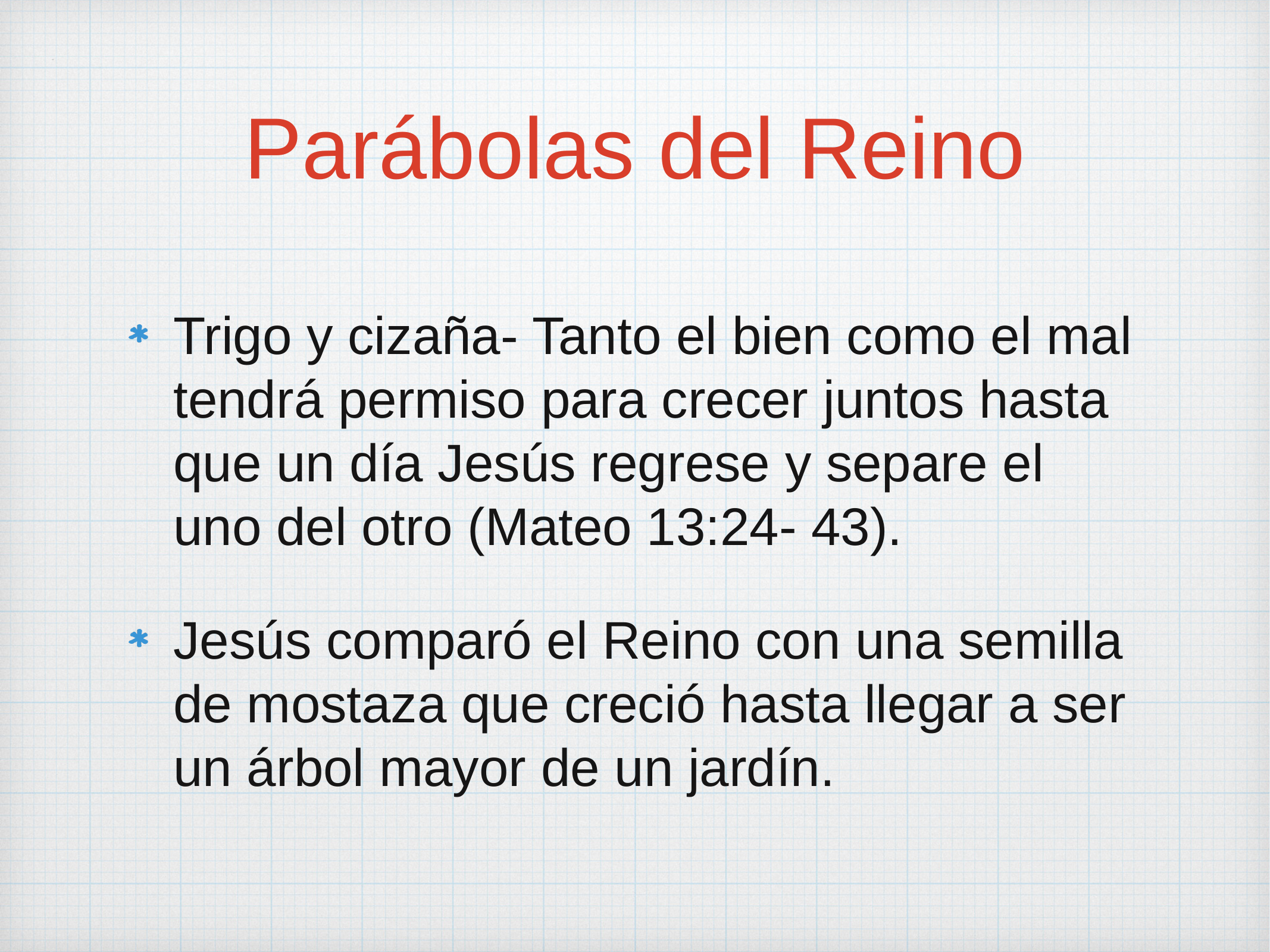

# Parábolas del Reino
Trigo y cizaña- Tanto el bien como el mal tendrá permiso para crecer juntos hasta que un día Jesús regrese y separe el uno del otro (Mateo 13:24- 43).
Jesús comparó el Reino con una semilla de mostaza que creció hasta llegar a ser un árbol mayor de un jardín.